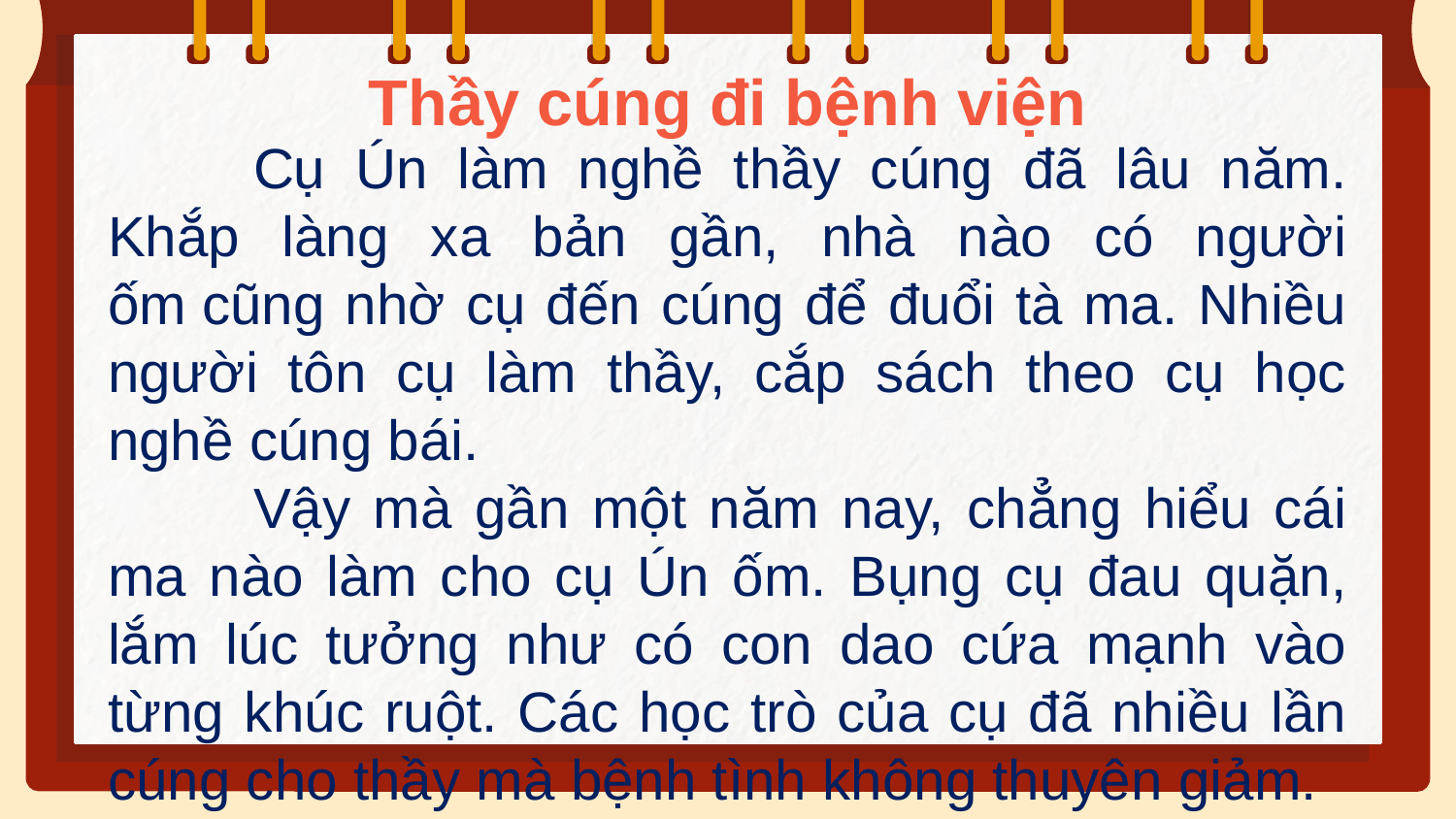

Thầy cúng đi bệnh viện
	Cụ Ún làm nghề thầy cúng đã lâu năm. Khắp làng xa bản gần, nhà nào có người ốm cũng nhờ cụ đến cúng để đuổi tà ma. Nhiều người tôn cụ làm thầy, cắp sách theo cụ học nghề cúng bái.
	Vậy mà gần một năm nay, chẳng hiểu cái ma nào làm cho cụ Ún ốm. Bụng cụ đau quặn, lắm lúc tưởng như có con dao cứa mạnh vào từng khúc ruột. Các học trò của cụ đã nhiều lần cúng cho thầy mà bệnh tình không thuyên giảm.